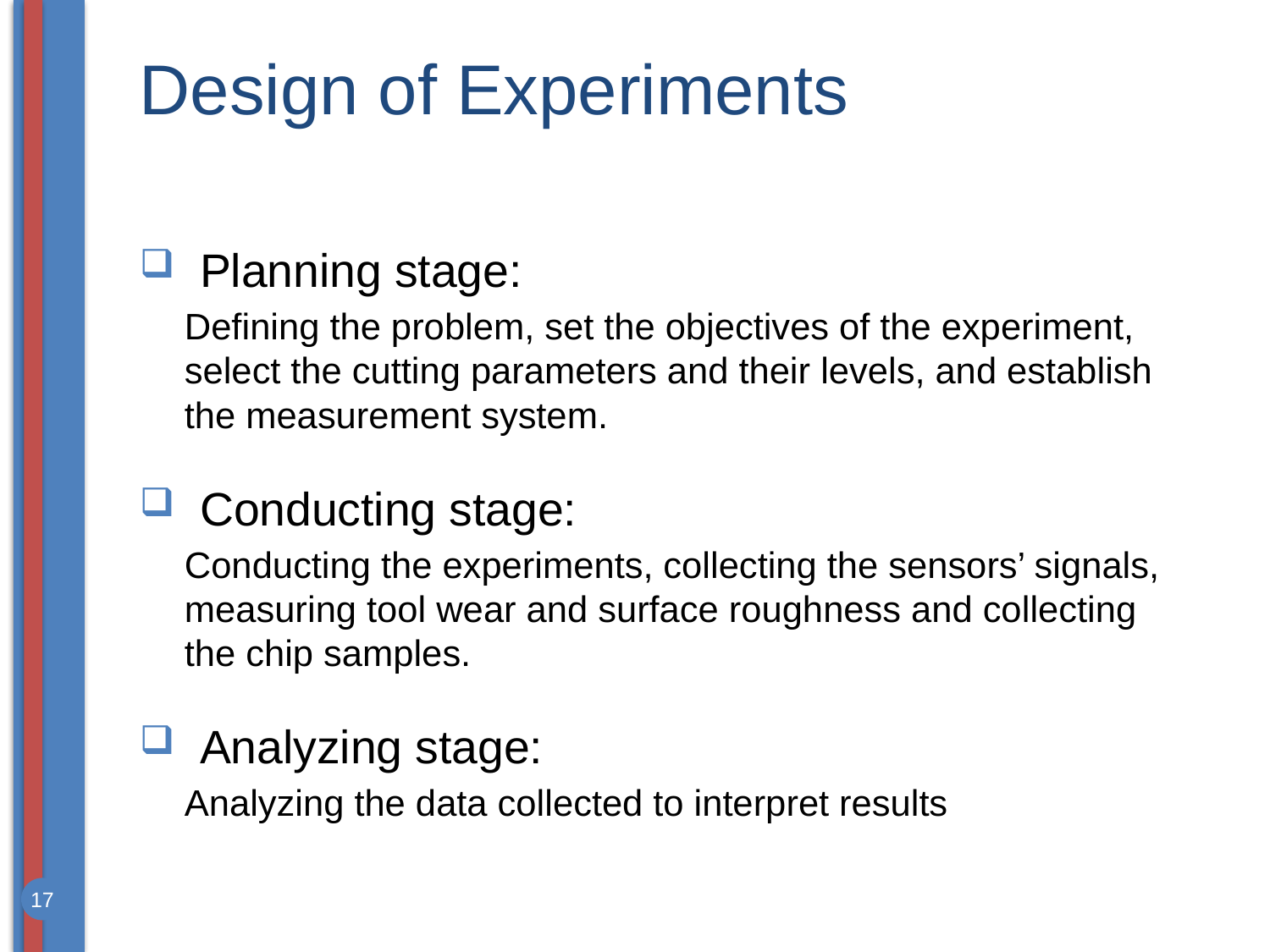

# Design of Experiments
Planning stage:
Defining the problem, set the objectives of the experiment, select the cutting parameters and their levels, and establish the measurement system.
Conducting stage:
Conducting the experiments, collecting the sensors’ signals, measuring tool wear and surface roughness and collecting the chip samples.
Analyzing stage:
Analyzing the data collected to interpret results
17